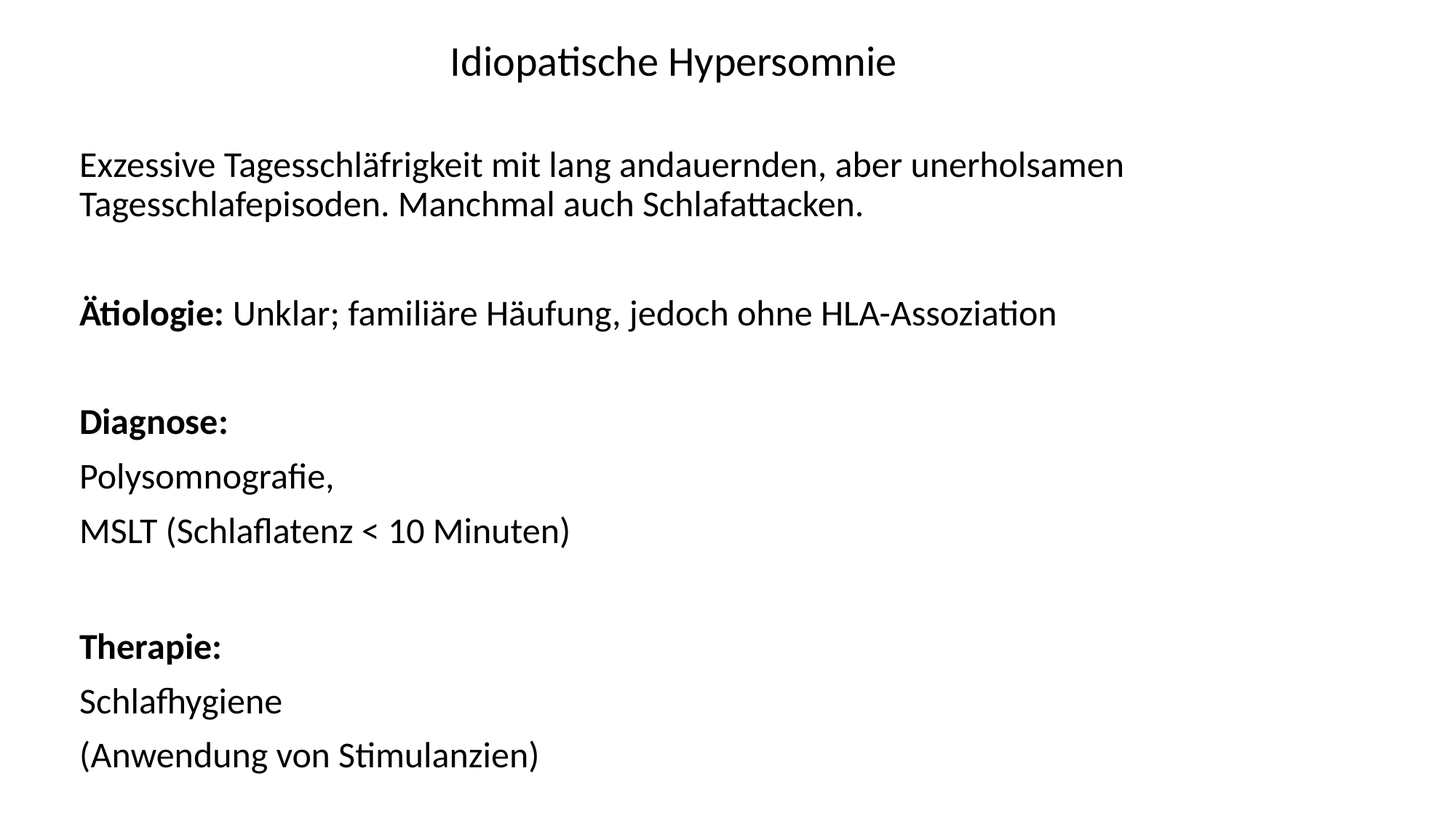

Idiopatische Hypersomnie
Exzessive Tagesschläfrigkeit mit lang andauernden, aber unerholsamen Tagesschlafepisoden. Manchmal auch Schlafattacken.

Ätiologie: Unklar; familiäre Häufung, jedoch ohne HLA-Assoziation

Diagnose:
Polysomnografie,
MSLT (Schlaflatenz < 10 Minuten)

Therapie:
Schlafhygiene
(Anwendung von Stimulanzien)